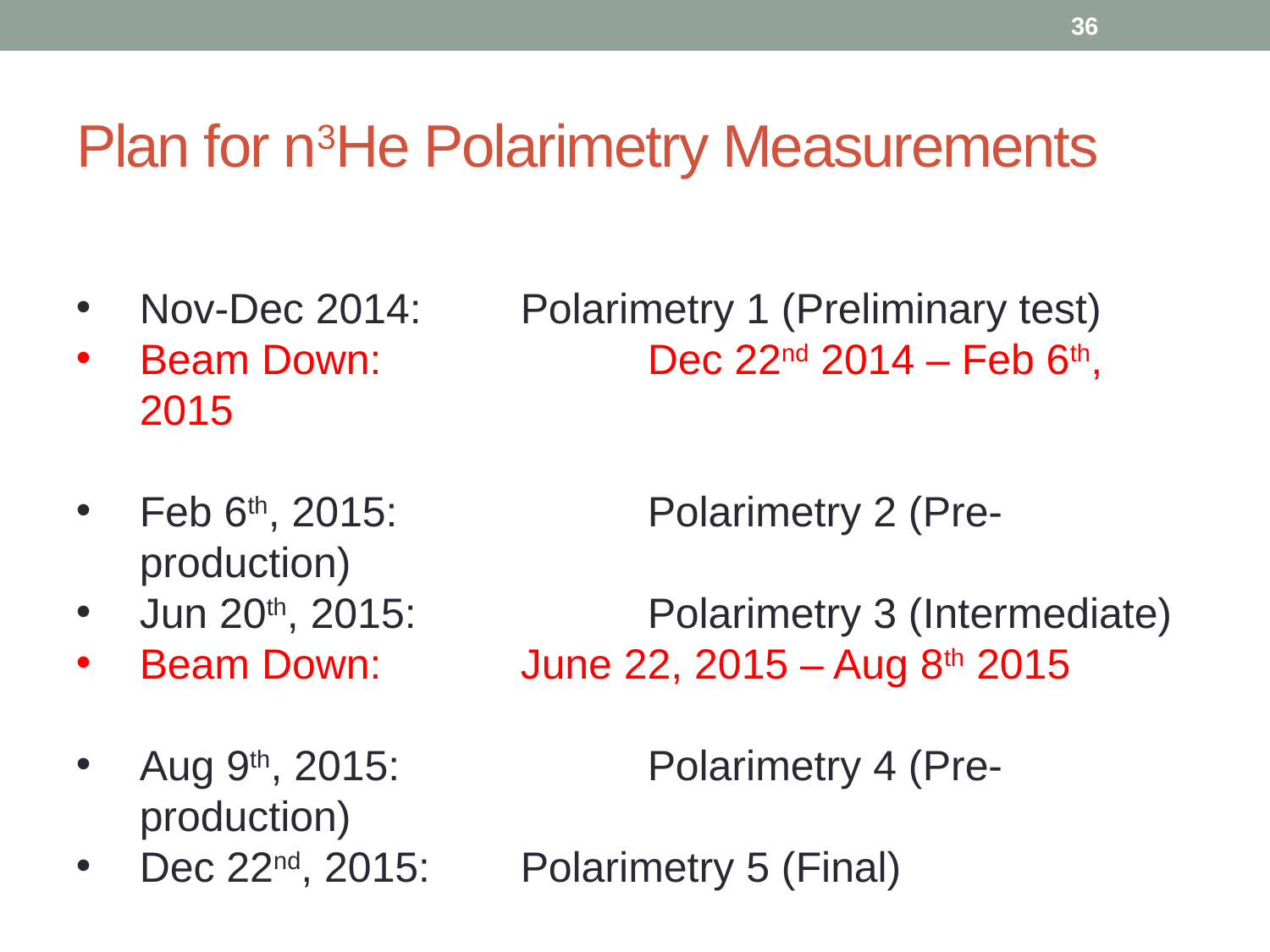

36
# Plan for n3He Polarimetry Measurements
Nov-Dec 2014:        	Polarimetry 1 (Preliminary test)
Beam Down:  		Dec 22nd 2014 – Feb 6th, 2015

Feb 6th, 2015:  		Polarimetry 2 (Pre-production)
Jun 20th, 2015:   		Polarimetry 3 (Intermediate)
Beam Down:		June 22, 2015 – Aug 8th 2015

Aug 9th, 2015: 		Polarimetry 4 (Pre-production)
Dec 22nd, 2015:  	Polarimetry 5 (Final)